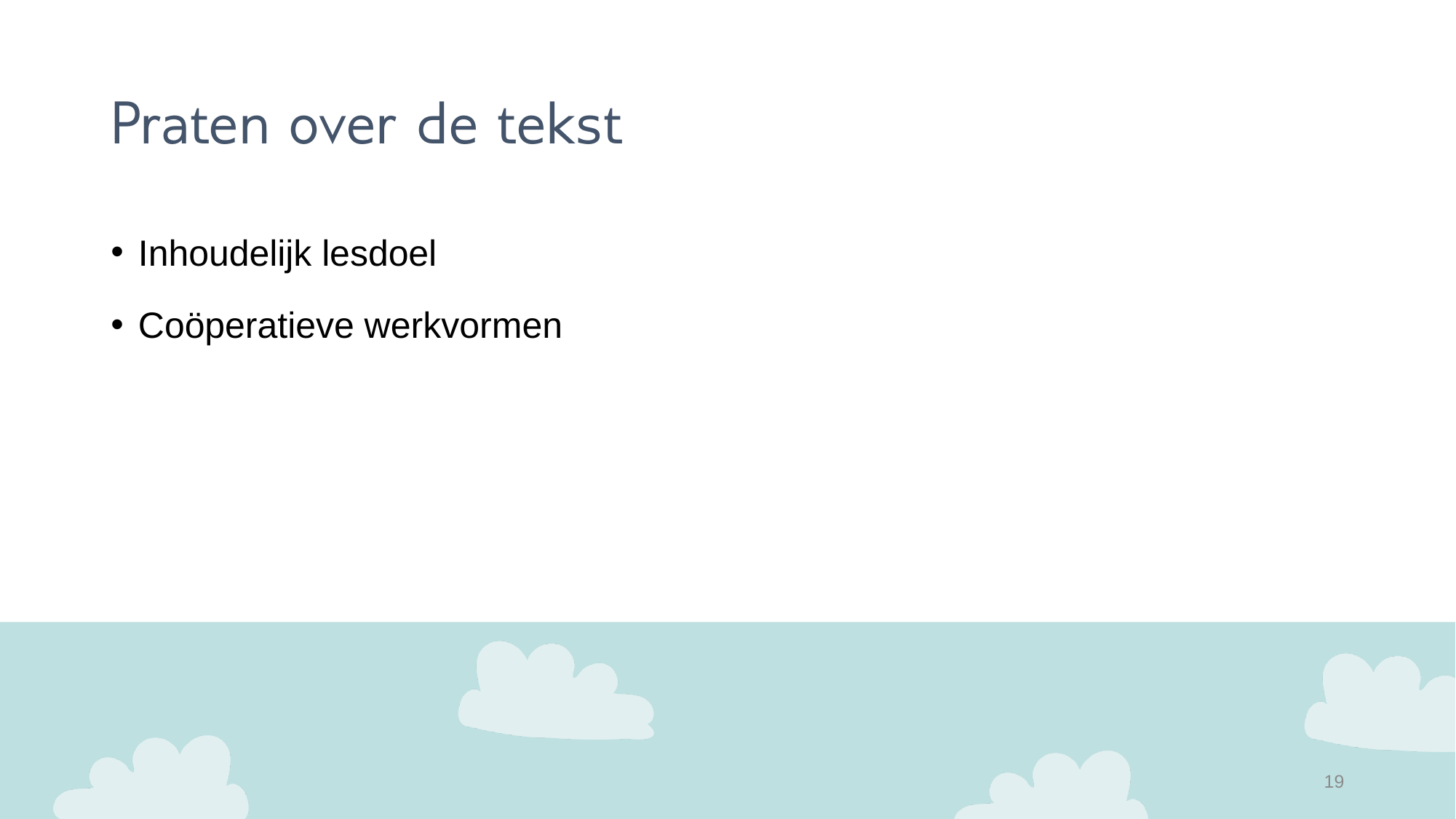

# Praten over de tekst
Inhoudelijk lesdoel
Coöperatieve werkvormen
19